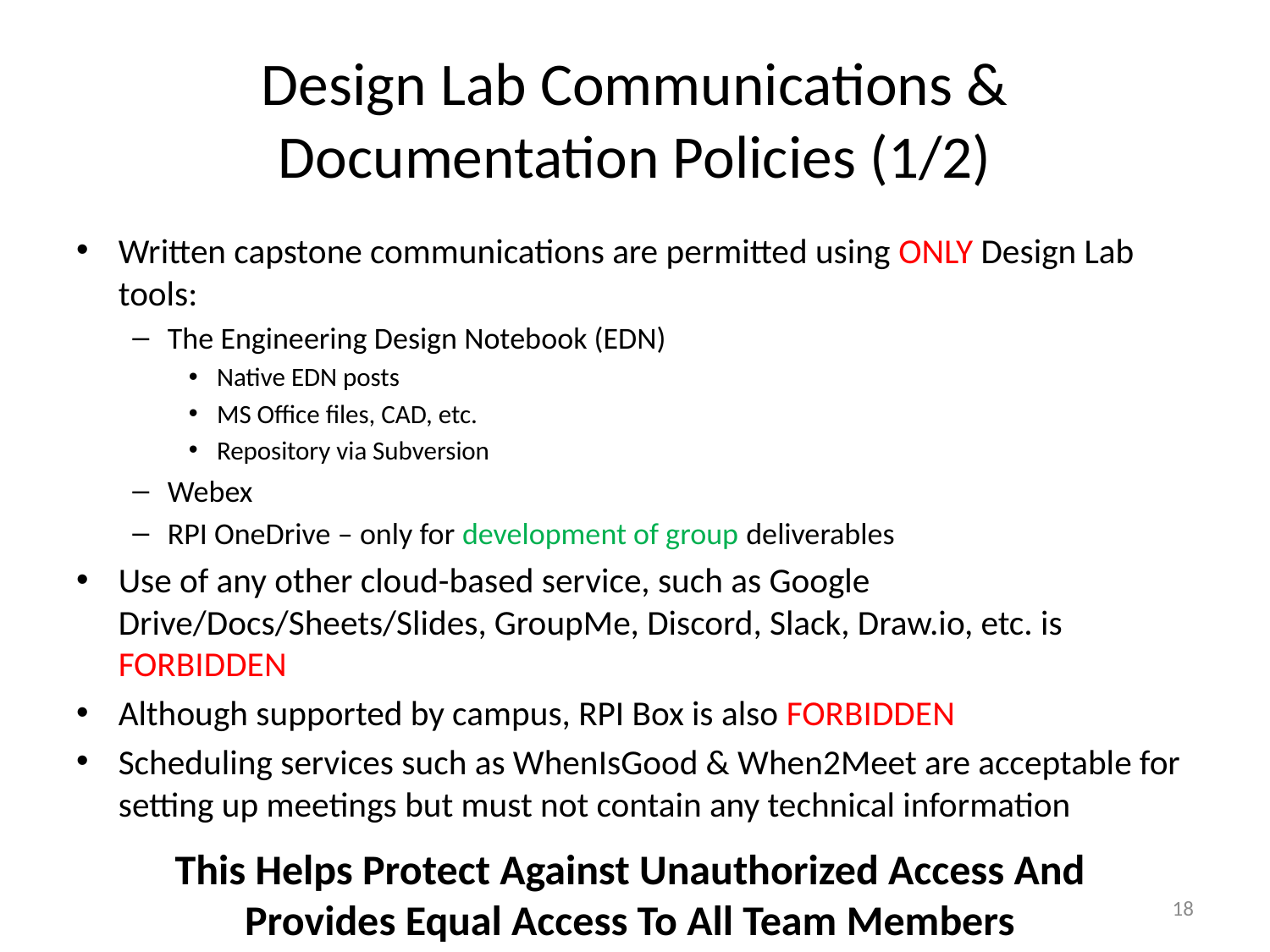

# Design Lab Communications & Documentation Policies (1/2)
Written capstone communications are permitted using ONLY Design Lab tools:
The Engineering Design Notebook (EDN)
Native EDN posts
MS Office files, CAD, etc.
Repository via Subversion
Webex
RPI OneDrive – only for development of group deliverables
Use of any other cloud-based service, such as Google Drive/Docs/Sheets/Slides, GroupMe, Discord, Slack, Draw.io, etc. is FORBIDDEN
Although supported by campus, RPI Box is also FORBIDDEN
Scheduling services such as WhenIsGood & When2Meet are acceptable for setting up meetings but must not contain any technical information
This Helps Protect Against Unauthorized Access And
Provides Equal Access To All Team Members
18